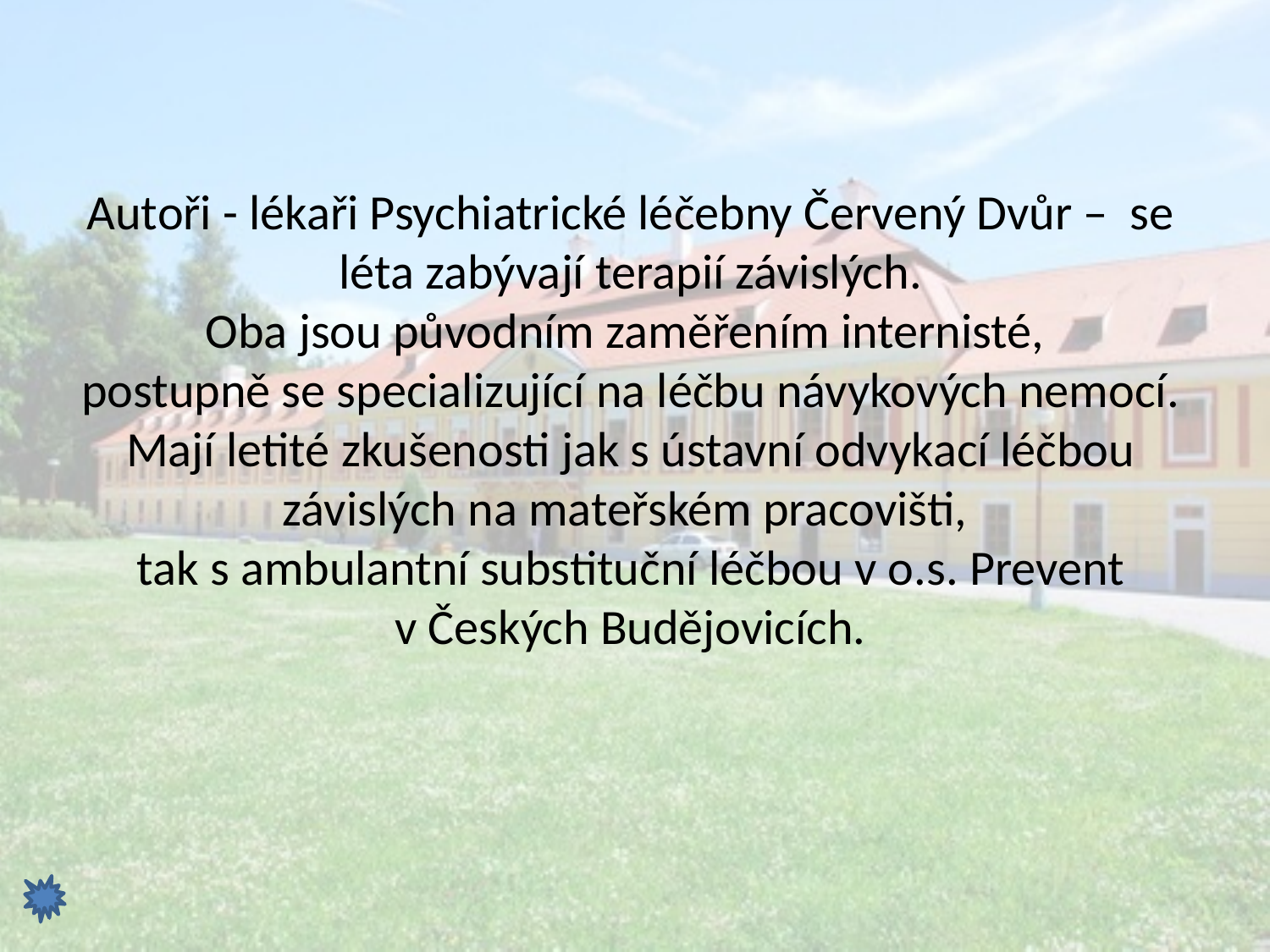

# Autoři - lékaři Psychiatrické léčebny Červený Dvůr –  se léta zabývají terapií závislých. Oba jsou původním zaměřením internisté, postupně se specializující na léčbu návykových nemocí. Mají letité zkušenosti jak s ústavní odvykací léčbou závislých na mateřském pracovišti, tak s ambulantní substituční léčbou v o.s. Prevent v Českých Budějovicích.